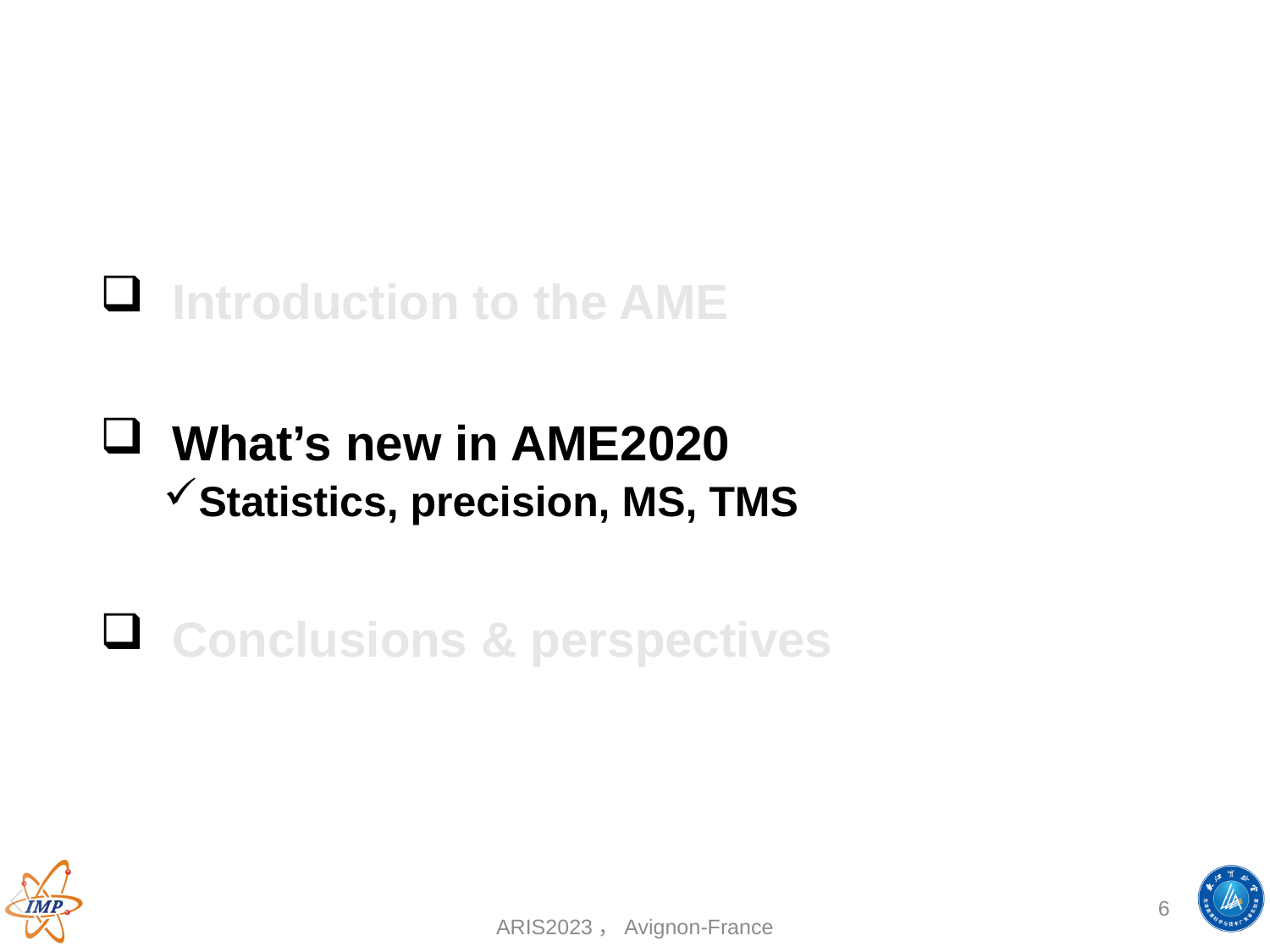

#
  Introduction to the AME

  What’s new in AME2020
Statistics, precision, MS, TMS

  Conclusions & perspectives

6
ARIS2023，Avignon-France